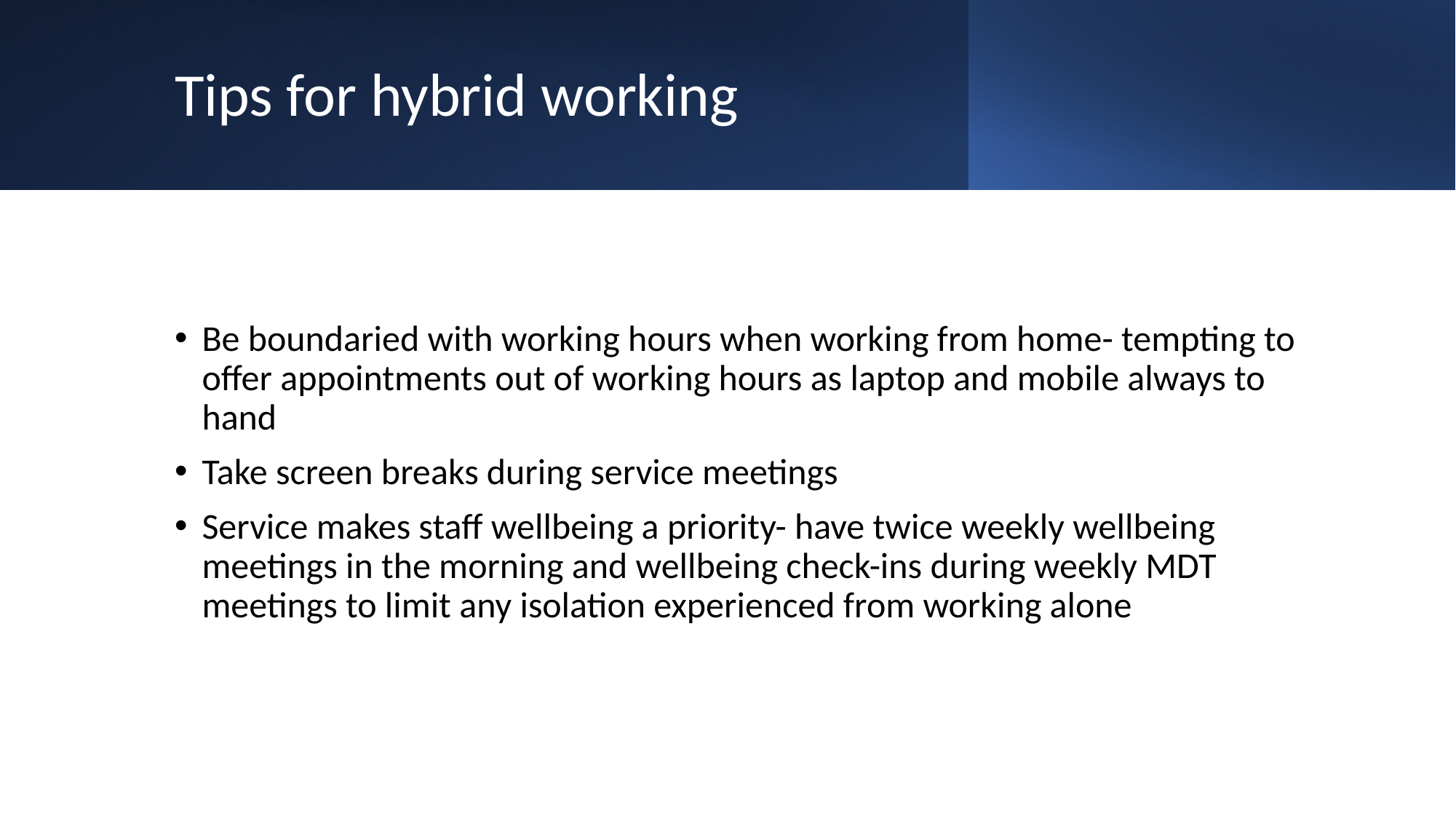

# Tips for hybrid working
Be boundaried with working hours when working from home- tempting to offer appointments out of working hours as laptop and mobile always to hand
Take screen breaks during service meetings
Service makes staff wellbeing a priority- have twice weekly wellbeing meetings in the morning and wellbeing check-ins during weekly MDT meetings to limit any isolation experienced from working alone